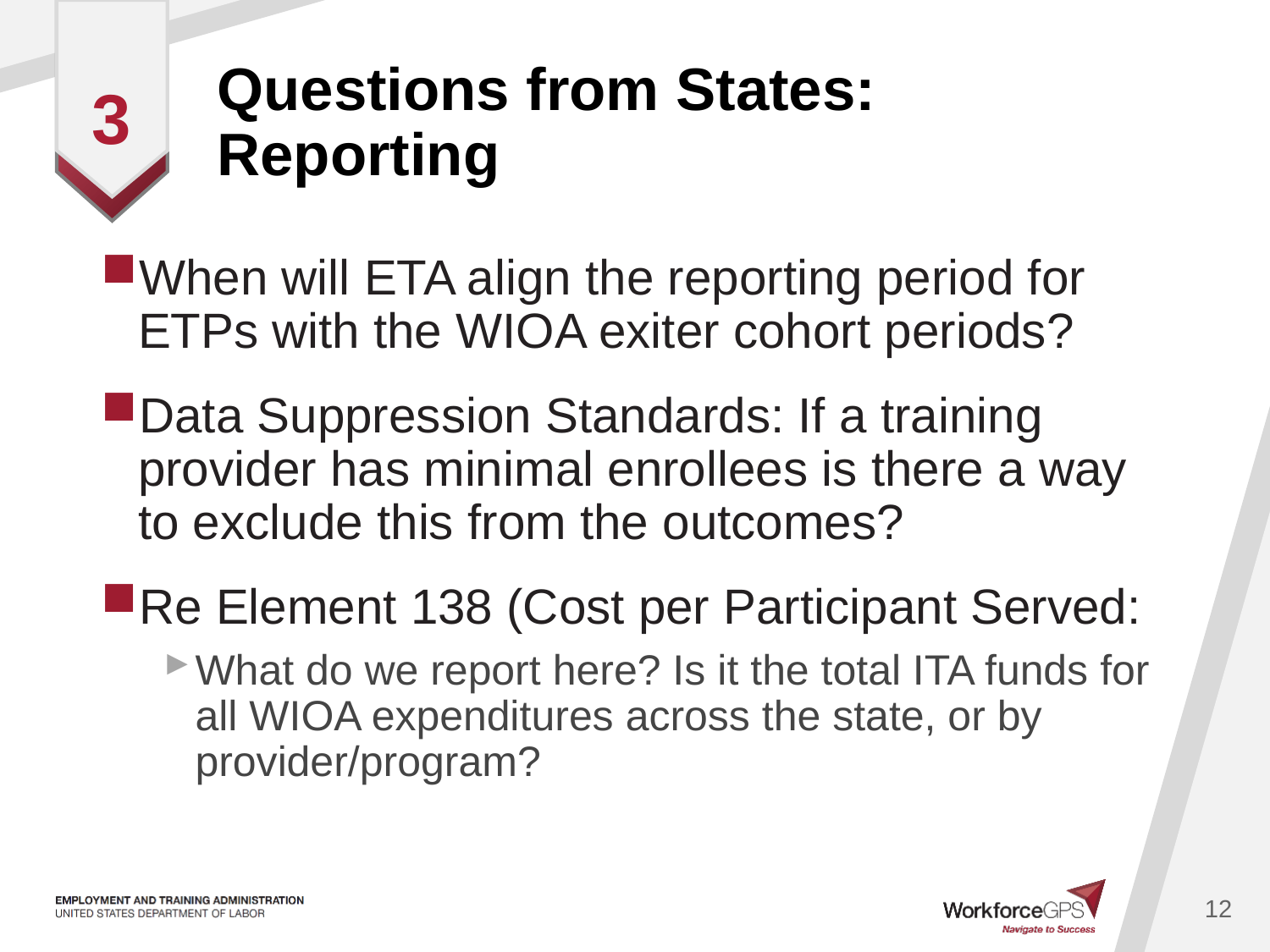

# Questions from States: Reporting
3
When will ETA align the reporting period for ETPs with the WIOA exiter cohort periods?
Data Suppression Standards: If a training provider has minimal enrollees is there a way to exclude this from the outcomes?
Re Element 138 (Cost per Participant Served:
What do we report here? Is it the total ITA funds for all WIOA expenditures across the state, or by provider/program?

12